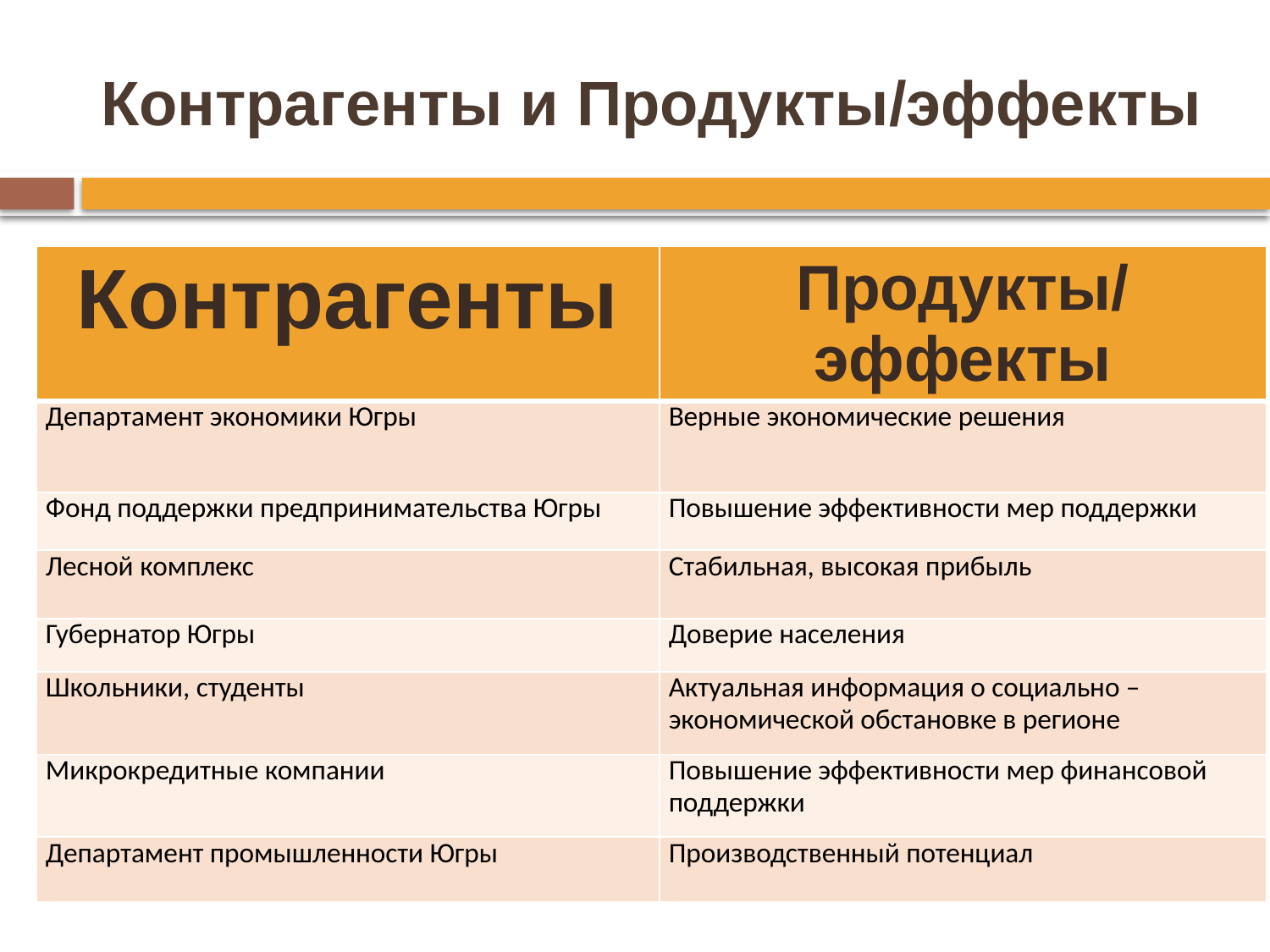

# Контрагенты и Продукты/эффекты
| Контрагенты | Продукты/эффекты |
| --- | --- |
| Департамент экономики Югры | Верные экономические решения |
| Фонд поддержки предпринимательства Югры | Повышение эффективности мер поддержки |
| Лесной комплекс | Стабильная, высокая прибыль |
| Губернатор Югры | Доверие населения |
| Школьники, студенты | Актуальная информация о социально – экономической обстановке в регионе |
| Микрокредитные компании | Повышение эффективности мер финансовой поддержки |
| Департамент промышленности Югры | Производственный потенциал |